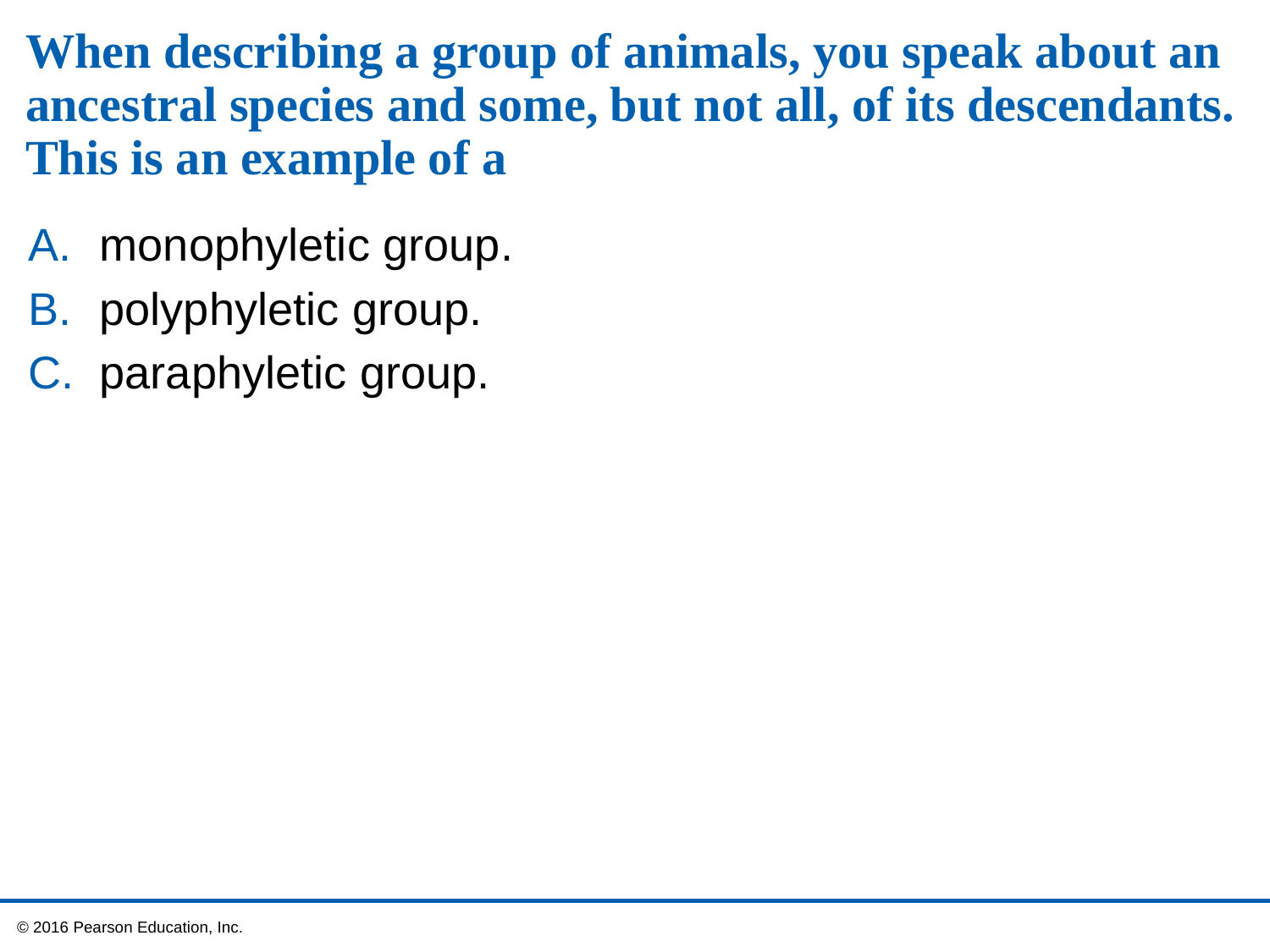

# When describing a group of animals, you speak about an ancestral species and some, but not all, of its descendants. This is an example of a
monophyletic group.
polyphyletic group.
paraphyletic group.
 © 2016 Pearson Education, Inc.